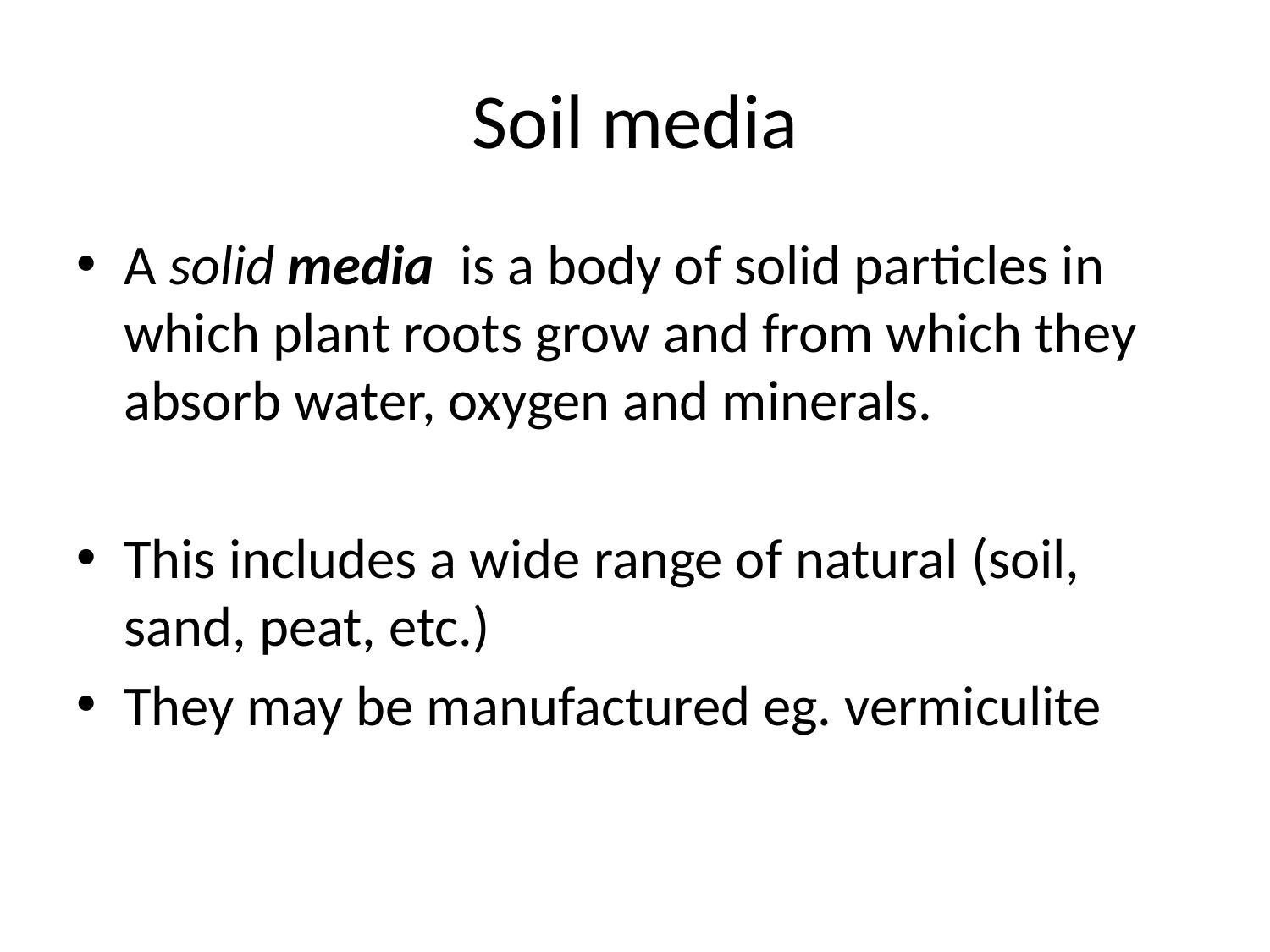

# Soil media
A solid media  is a body of solid particles in which plant roots grow and from which they absorb water, oxygen and minerals.

This includes a wide range of natural (soil, sand, peat, etc.)
They may be manufactured eg. vermiculite